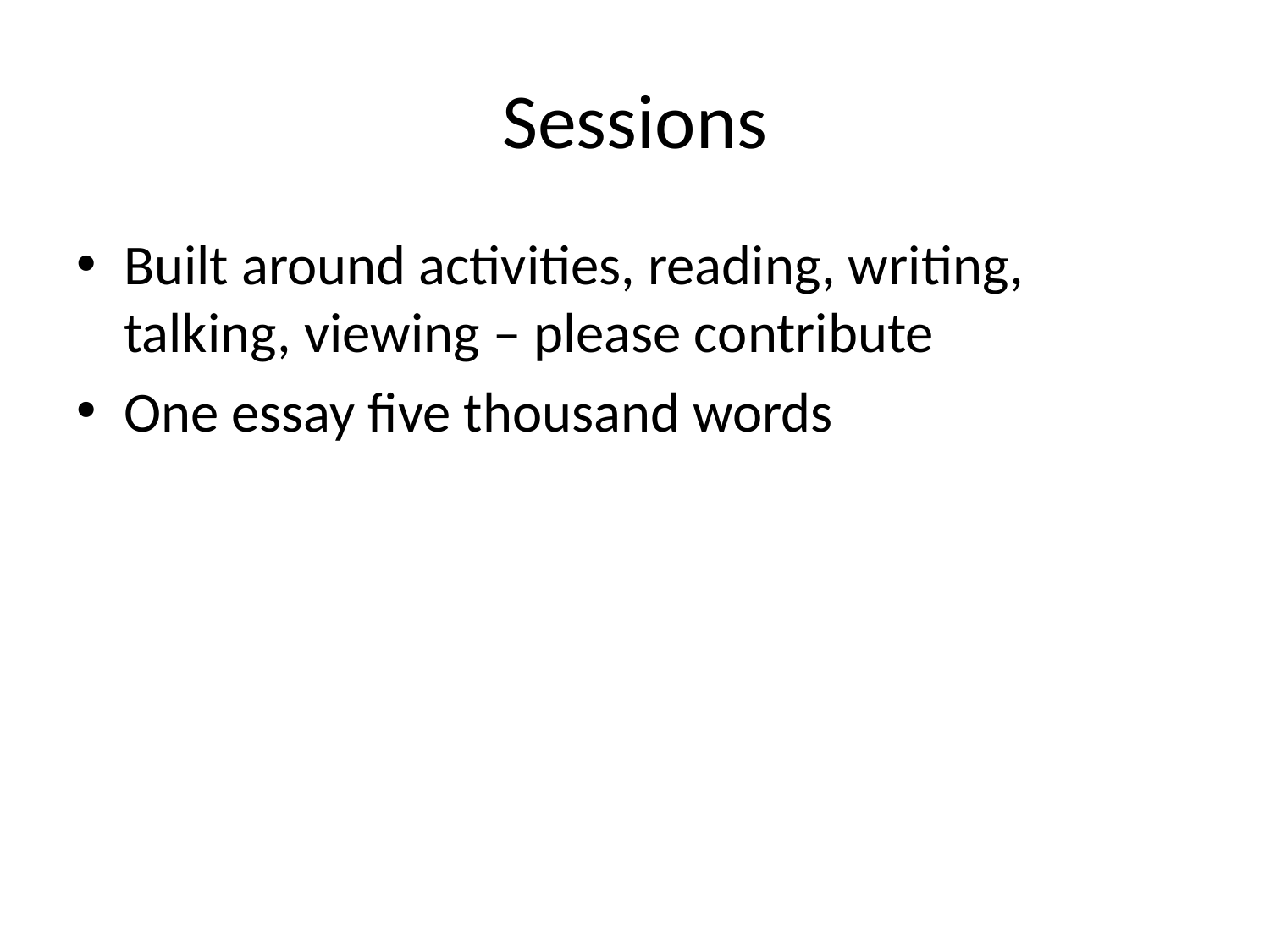

# Sessions
Built around activities, reading, writing, talking, viewing – please contribute
One essay five thousand words